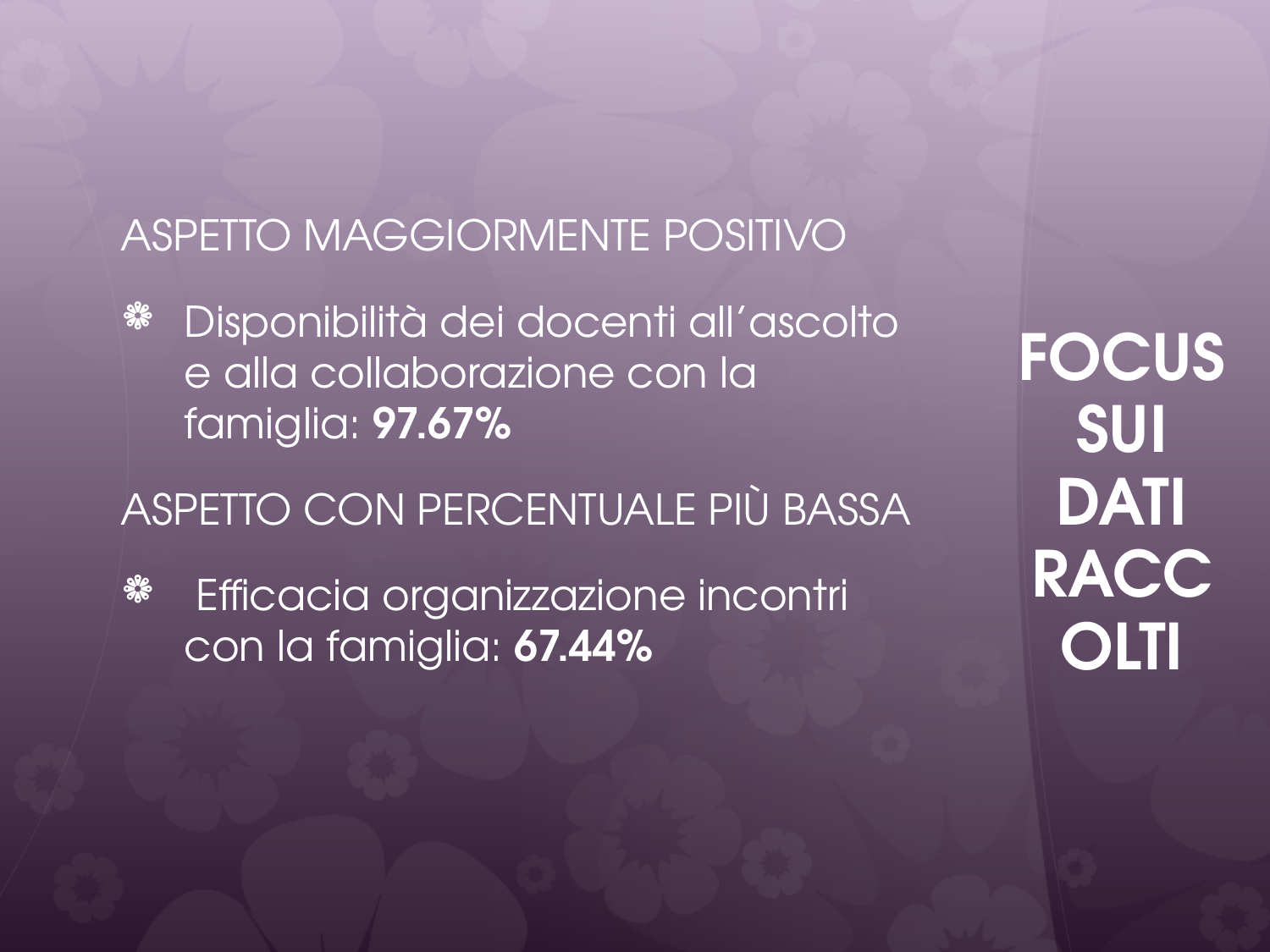

ASPETTO MAGGIORMENTE POSITIVO
Disponibilità dei docenti all’ascolto e alla collaborazione con la famiglia: 97.67%
ASPETTO CON PERCENTUALE PIù BASSA
 Efficacia organizzazione incontri con la famiglia: 67.44%
# FOCUS SUI DATI RACCOLTI